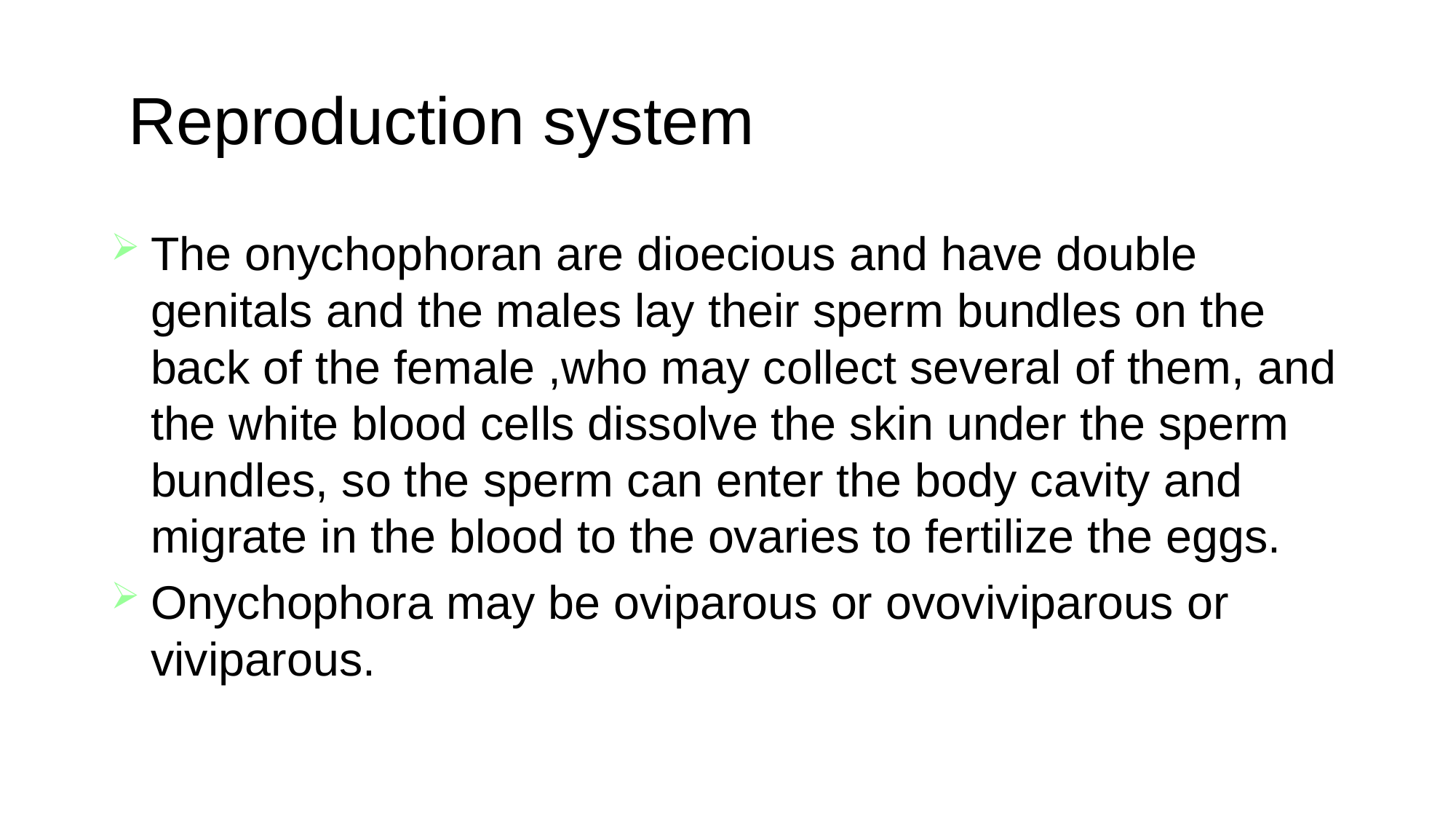

# Reproduction system
The onychophoran are dioecious and have double genitals and the males lay their sperm bundles on the back of the female ,who may collect several of them, and the white blood cells dissolve the skin under the sperm bundles, so the sperm can enter the body cavity and migrate in the blood to the ovaries to fertilize the eggs.
Onychophora may be oviparous or ovoviviparous or viviparous.